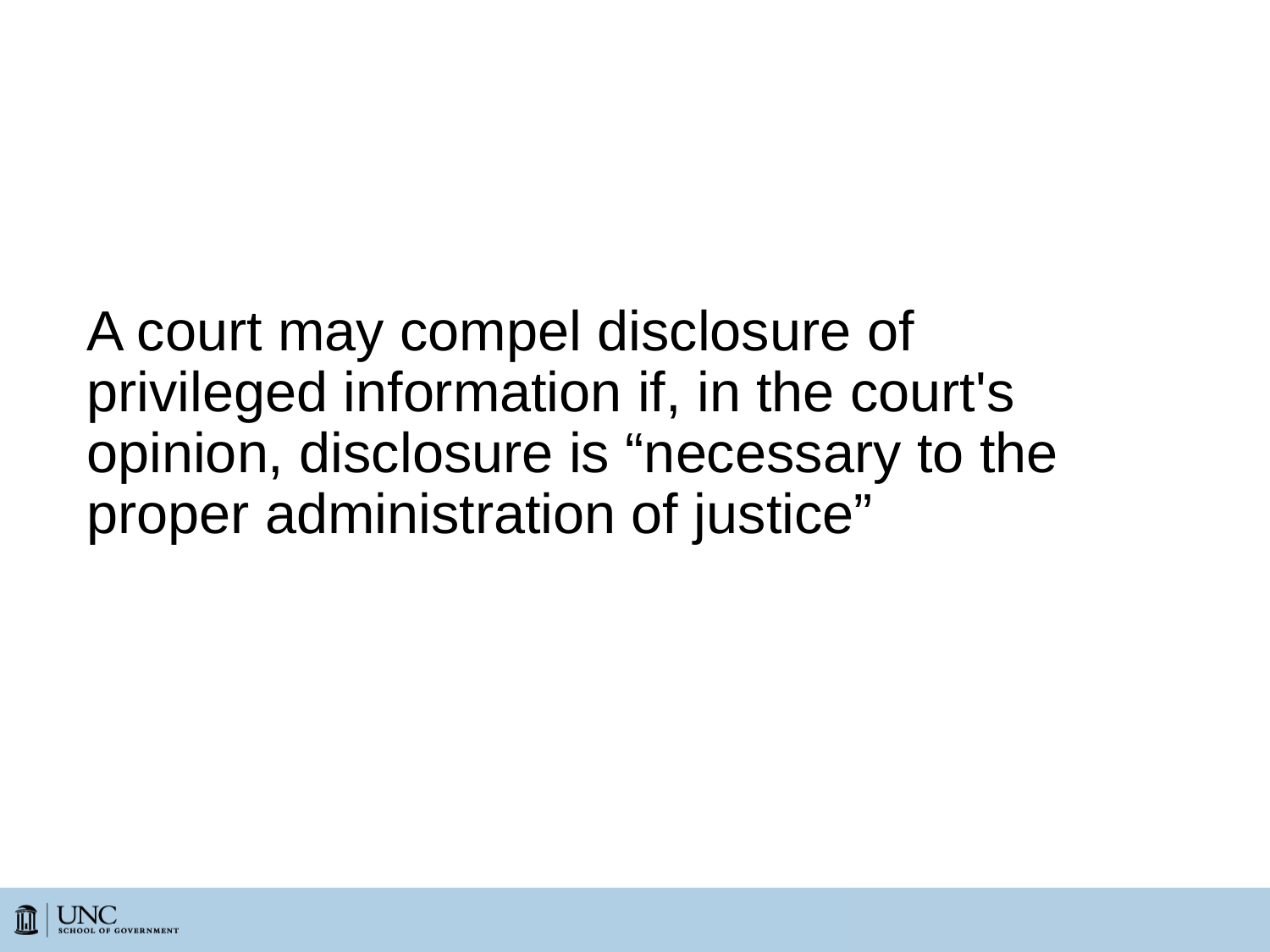

# Court Orders—Evidentiary Privileges—GS 8-53.3, et seq.
A court may compel disclosure of privileged information if, in the court's opinion, disclosure is “necessary to the proper administration of justice”